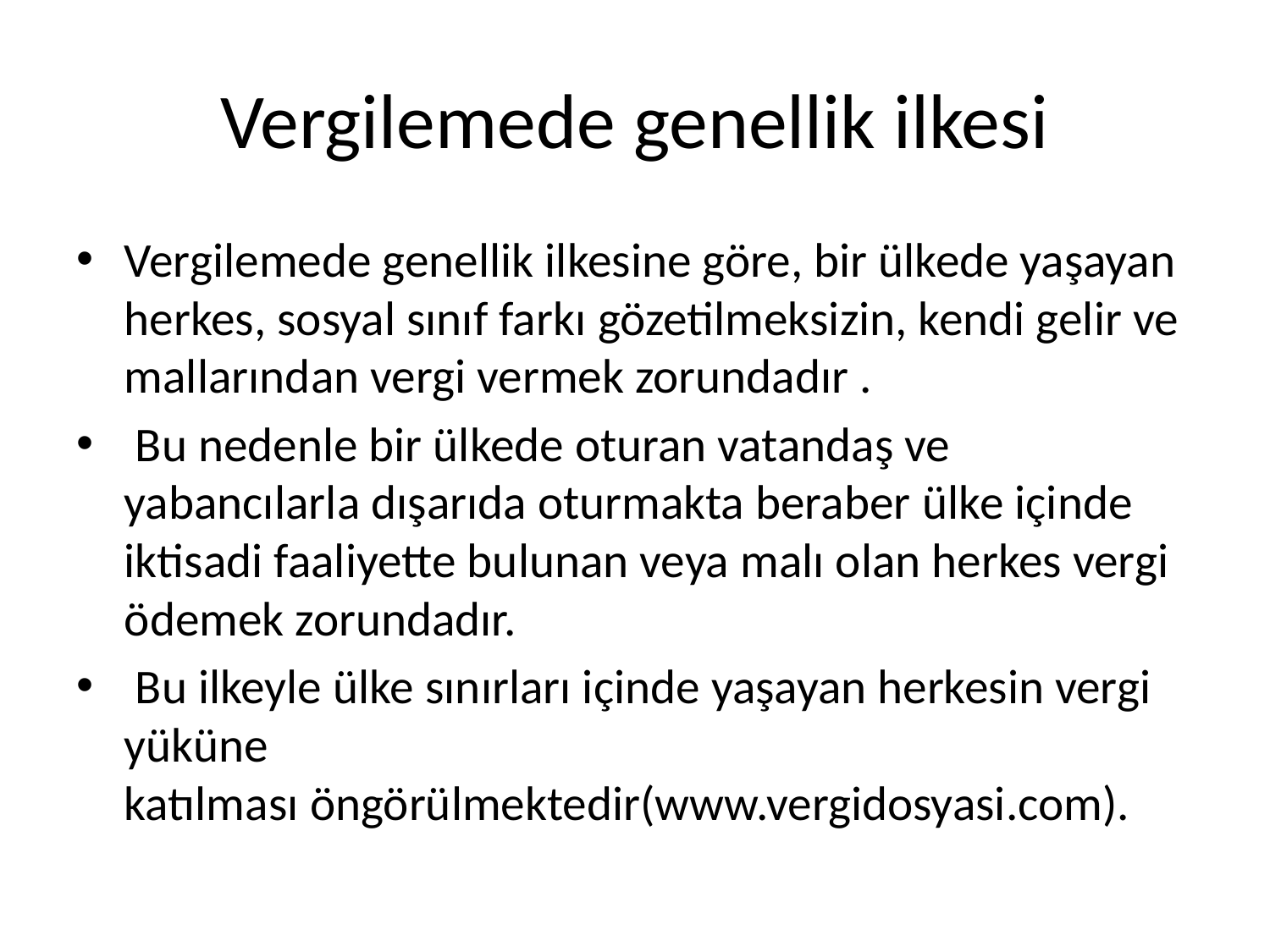

# Vergilemede genellik ilkesi
Vergilemede genellik ilkesine göre, bir ülkede yaşayan herkes, sosyal sınıf farkı gözetilmeksizin, kendi gelir ve mallarından vergi vermek zorundadır .
 Bu nedenle bir ülkede oturan vatandaş ve yabancılarla dışarıda oturmakta beraber ülke içinde iktisadi faaliyette bulunan veya malı olan herkes vergi ödemek zorundadır.
 Bu ilkeyle ülke sınırları içinde yaşayan herkesin vergi yüküne katılması öngörülmektedir(www.vergidosyasi.com).